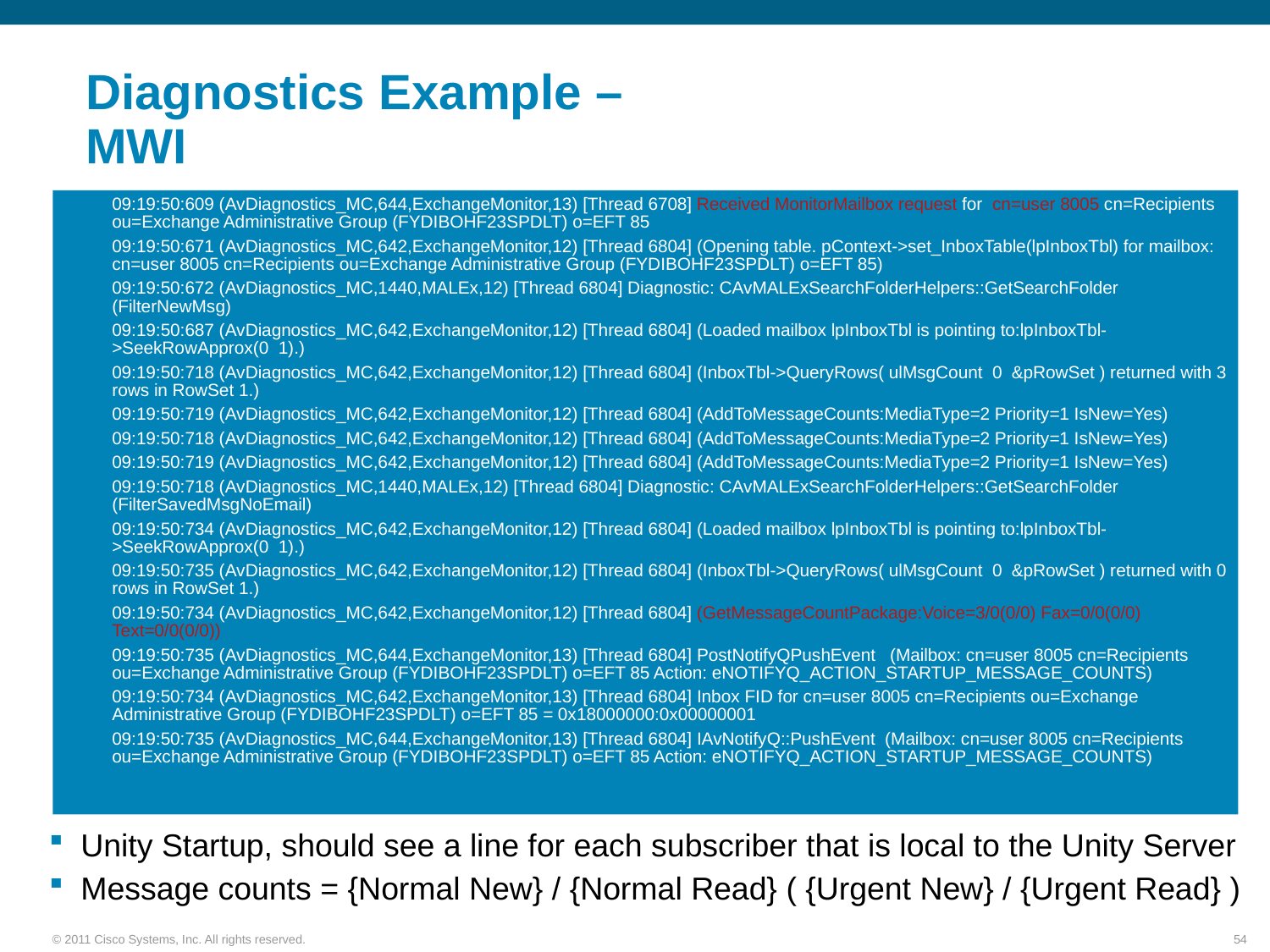

# Diagnostics Example – MWI
09:19:50:609 (AvDiagnostics_MC,644,ExchangeMonitor,13) [Thread 6708] Received MonitorMailbox request for  cn=user 8005 cn=Recipients ou=Exchange Administrative Group (FYDIBOHF23SPDLT) o=EFT 85
09:19:50:671 (AvDiagnostics_MC,642,ExchangeMonitor,12) [Thread 6804] (Opening table. pContext->set_InboxTable(lpInboxTbl) for mailbox: cn=user 8005 cn=Recipients ou=Exchange Administrative Group (FYDIBOHF23SPDLT) o=EFT 85)
09:19:50:672 (AvDiagnostics_MC,1440,MALEx,12) [Thread 6804] Diagnostic: CAvMALExSearchFolderHelpers::GetSearchFolder (FilterNewMsg)
09:19:50:687 (AvDiagnostics_MC,642,ExchangeMonitor,12) [Thread 6804] (Loaded mailbox lpInboxTbl is pointing to:lpInboxTbl->SeekRowApprox(0  1).)
09:19:50:718 (AvDiagnostics_MC,642,ExchangeMonitor,12) [Thread 6804] (InboxTbl->QueryRows( ulMsgCount  0  &pRowSet ) returned with 3 rows in RowSet 1.)
09:19:50:719 (AvDiagnostics_MC,642,ExchangeMonitor,12) [Thread 6804] (AddToMessageCounts:MediaType=2 Priority=1 IsNew=Yes)
09:19:50:718 (AvDiagnostics_MC,642,ExchangeMonitor,12) [Thread 6804] (AddToMessageCounts:MediaType=2 Priority=1 IsNew=Yes)
09:19:50:719 (AvDiagnostics_MC,642,ExchangeMonitor,12) [Thread 6804] (AddToMessageCounts:MediaType=2 Priority=1 IsNew=Yes)
09:19:50:718 (AvDiagnostics_MC,1440,MALEx,12) [Thread 6804] Diagnostic: CAvMALExSearchFolderHelpers::GetSearchFolder (FilterSavedMsgNoEmail)
09:19:50:734 (AvDiagnostics_MC,642,ExchangeMonitor,12) [Thread 6804] (Loaded mailbox lpInboxTbl is pointing to:lpInboxTbl->SeekRowApprox(0  1).)
09:19:50:735 (AvDiagnostics_MC,642,ExchangeMonitor,12) [Thread 6804] (InboxTbl->QueryRows( ulMsgCount  0  &pRowSet ) returned with 0 rows in RowSet 1.)
09:19:50:734 (AvDiagnostics_MC,642,ExchangeMonitor,12) [Thread 6804] (GetMessageCountPackage:Voice=3/0(0/0) Fax=0/0(0/0) Text=0/0(0/0))
09:19:50:735 (AvDiagnostics_MC,644,ExchangeMonitor,13) [Thread 6804] PostNotifyQPushEvent   (Mailbox: cn=user 8005 cn=Recipients ou=Exchange Administrative Group (FYDIBOHF23SPDLT) o=EFT 85 Action: eNOTIFYQ_ACTION_STARTUP_MESSAGE_COUNTS)
09:19:50:734 (AvDiagnostics_MC,642,ExchangeMonitor,13) [Thread 6804] Inbox FID for cn=user 8005 cn=Recipients ou=Exchange Administrative Group (FYDIBOHF23SPDLT) o=EFT 85 = 0x18000000:0x00000001
09:19:50:735 (AvDiagnostics_MC,644,ExchangeMonitor,13) [Thread 6804] IAvNotifyQ::PushEvent  (Mailbox: cn=user 8005 cn=Recipients ou=Exchange Administrative Group (FYDIBOHF23SPDLT) o=EFT 85 Action: eNOTIFYQ_ACTION_STARTUP_MESSAGE_COUNTS)

Unity Startup, should see a line for each subscriber that is local to the Unity Server
Message counts = {Normal New} / {Normal Read} ( {Urgent New} / {Urgent Read} )